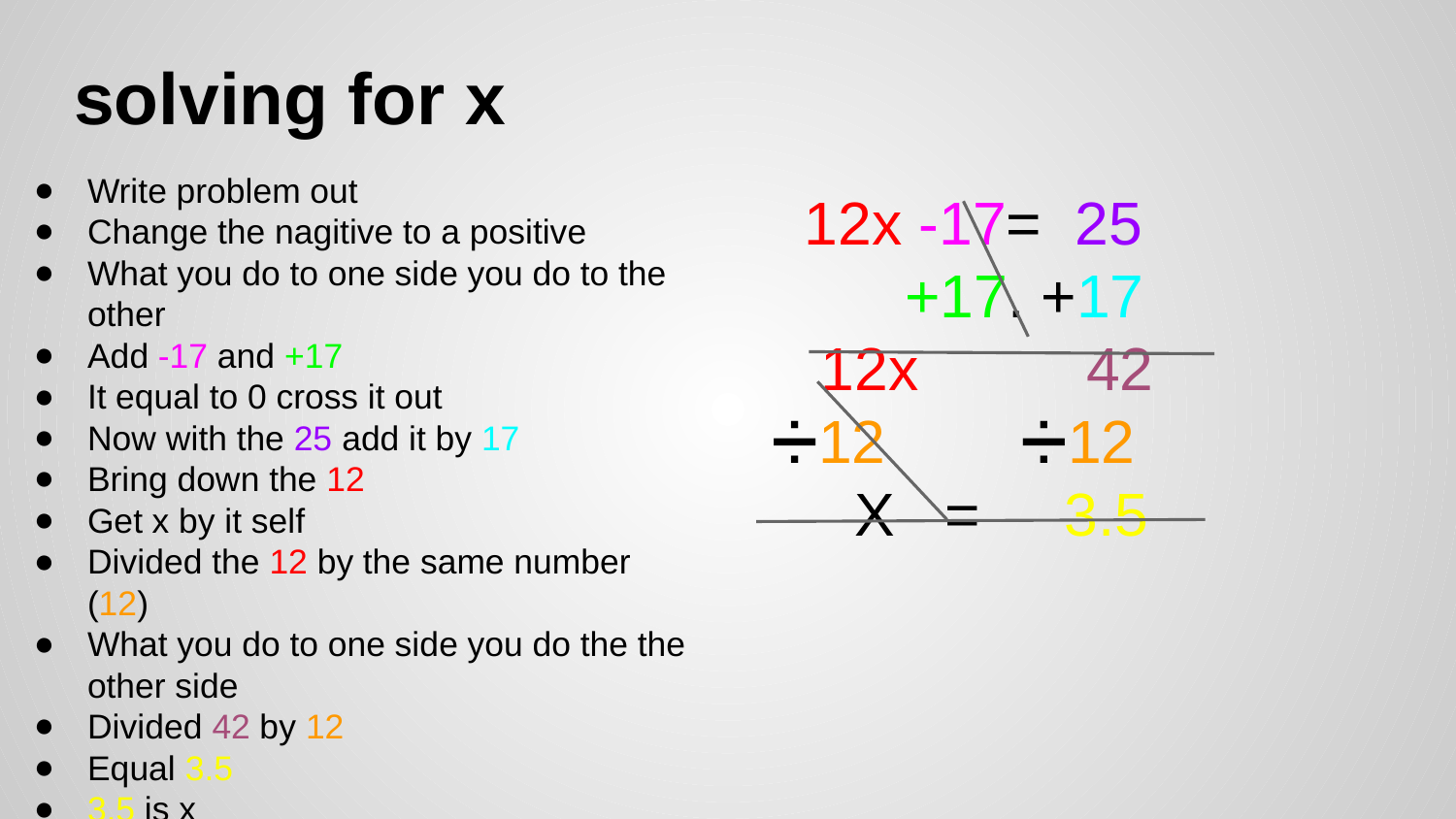

# solving for x
Write problem out
Change the nagitive to a positive
What you do to one side you do to the other
Add -17 and +17
It equal to 0 cross it out
Now with the 25 add it by 17
Bring down the 12
Get x by it self
Divided the 12 by the same number (12)
What you do to one side you do the the other side
Divided 42 by 12
Equal 3.5
3.5 is x
  12x -17=  25
        +17. +17
   12x          42
➗12        ➗12
     X   =     3.5